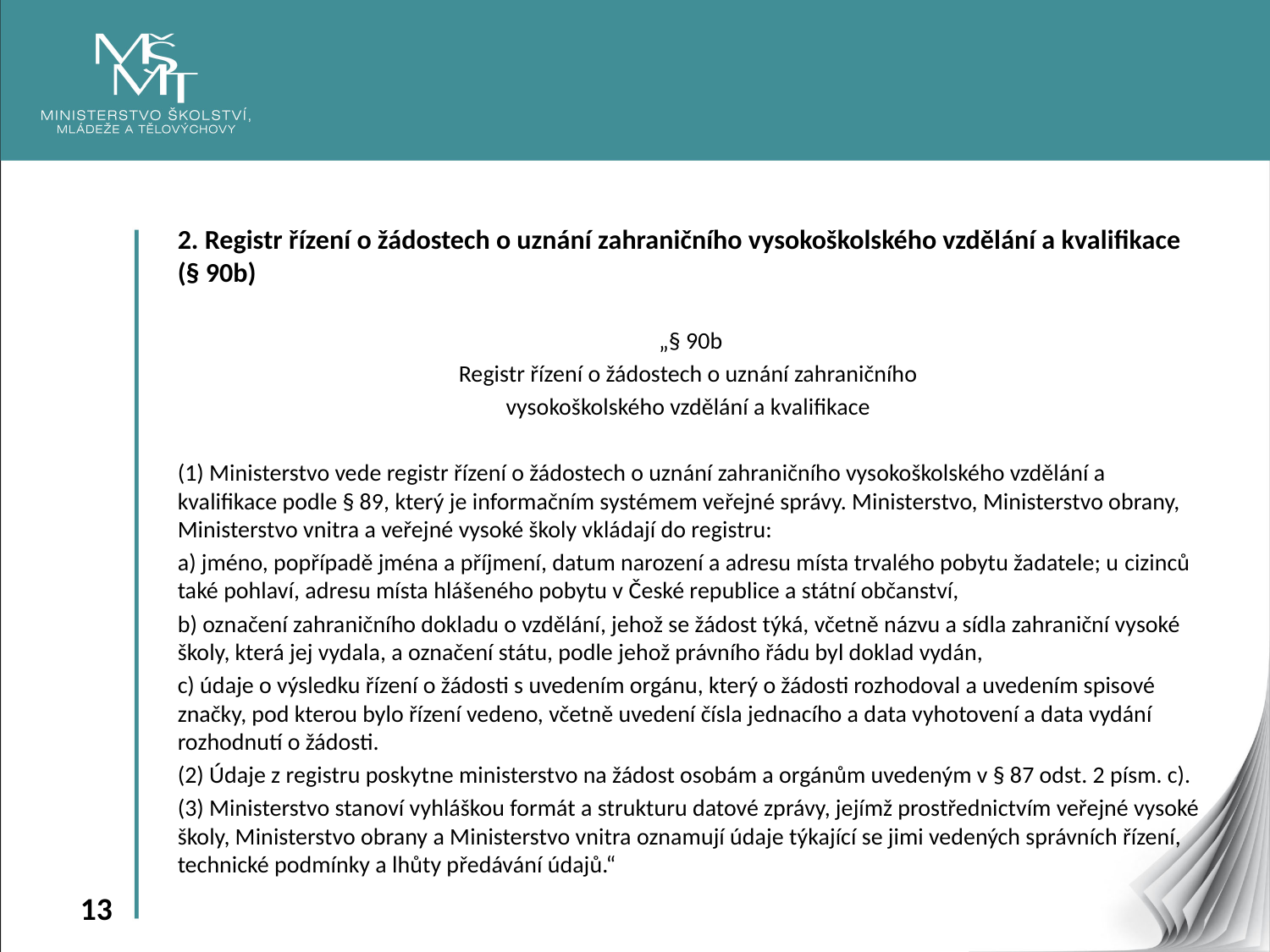

2. Registr řízení o žádostech o uznání zahraničního vysokoškolského vzdělání a kvalifikace (§ 90b)

„§ 90b
Registr řízení o žádostech o uznání zahraničního
vysokoškolského vzdělání a kvalifikace

(1) Ministerstvo vede registr řízení o žádostech o uznání zahraničního vysokoškolského vzdělání a kvalifikace podle § 89, který je informačním systémem veřejné správy. Ministerstvo, Ministerstvo obrany, Ministerstvo vnitra a veřejné vysoké školy vkládají do registru:
a) jméno, popřípadě jména a příjmení, datum narození a adresu místa trvalého pobytu žadatele; u cizinců také pohlaví, adresu místa hlášeného pobytu v České republice a státní občanství,
b) označení zahraničního dokladu o vzdělání, jehož se žádost týká, včetně názvu a sídla zahraniční vysoké školy, která jej vydala, a označení státu, podle jehož právního řádu byl doklad vydán,
c) údaje o výsledku řízení o žádosti s uvedením orgánu, který o žádosti rozhodoval a uvedením spisové značky, pod kterou bylo řízení vedeno, včetně uvedení čísla jednacího a data vyhotovení a data vydání rozhodnutí o žádosti.
(2) Údaje z registru poskytne ministerstvo na žádost osobám a orgánům uvedeným v § 87 odst. 2 písm. c).
(3) Ministerstvo stanoví vyhláškou formát a strukturu datové zprávy, jejímž prostřednictvím veřejné vysoké školy, Ministerstvo obrany a Ministerstvo vnitra oznamují údaje týkající se jimi vedených správních řízení, technické podmínky a lhůty předávání údajů.“